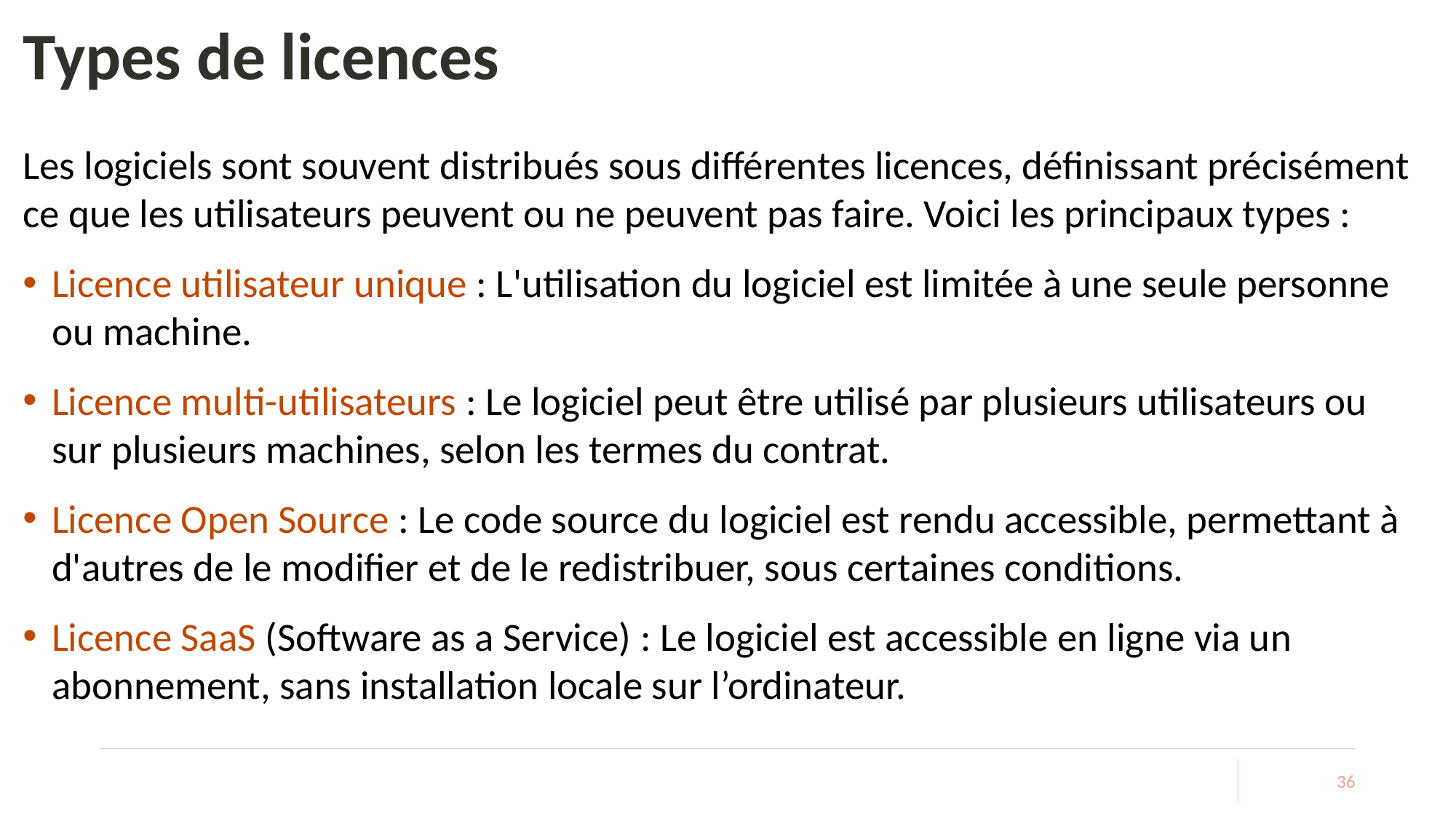

# Types de licences
Les logiciels sont souvent distribués sous différentes licences, définissant précisément ce que les utilisateurs peuvent ou ne peuvent pas faire. Voici les principaux types :
Licence utilisateur unique : L'utilisation du logiciel est limitée à une seule personne ou machine.
Licence multi-utilisateurs : Le logiciel peut être utilisé par plusieurs utilisateurs ou sur plusieurs machines, selon les termes du contrat.
Licence Open Source : Le code source du logiciel est rendu accessible, permettant à d'autres de le modifier et de le redistribuer, sous certaines conditions.
Licence SaaS (Software as a Service) : Le logiciel est accessible en ligne via un abonnement, sans installation locale sur l’ordinateur.
36